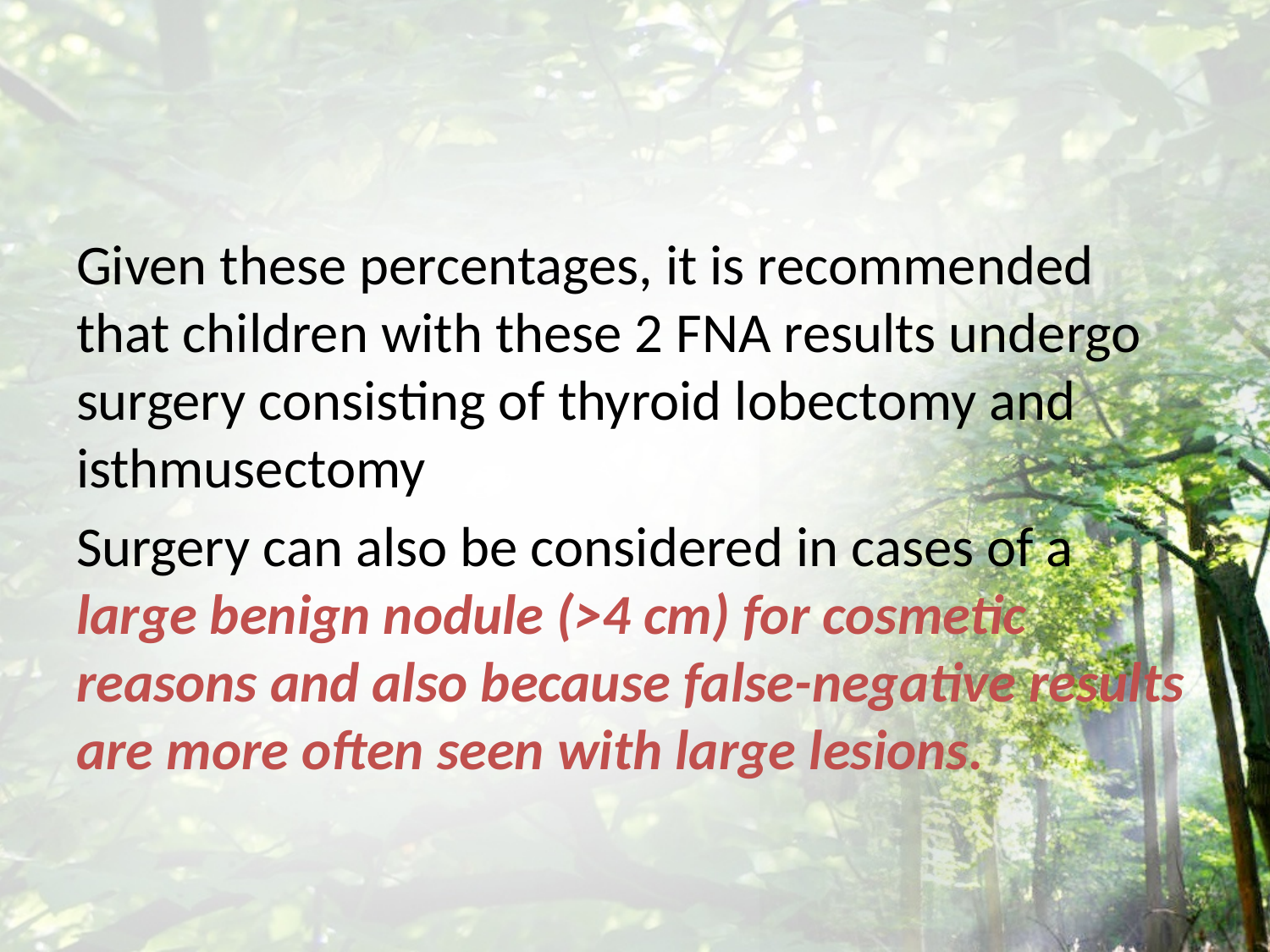

#
Given these percentages, it is recommended that children with these 2 FNA results undergo surgery consisting of thyroid lobectomy and isthmusectomy
Surgery can also be considered in cases of a large benign nodule (>4 cm) for cosmetic reasons and also because false-negative results are more often seen with large lesions.